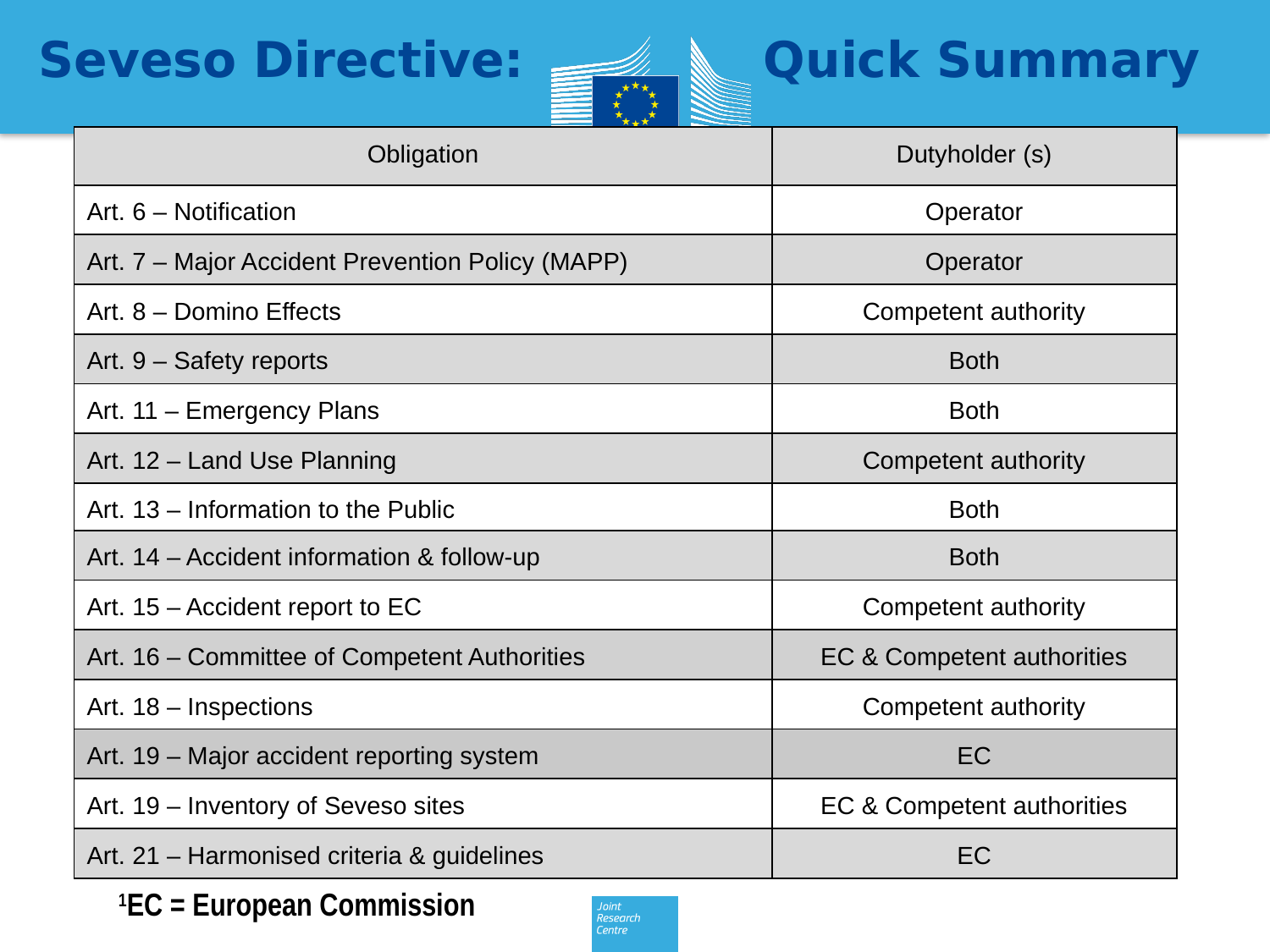

# Seveso Directive:              Quick Summary
| Obligation | Dutyholder (s) |
| --- | --- |
| Art. 6 – Notification | Operator |
| Art. 7 – Major Accident Prevention Policy (MAPP) | Operator |
| Art. 8 – Domino Effects | Competent authority |
| Art. 9 – Safety reports | Both |
| Art. 11 – Emergency Plans | Both |
| Art. 12 – Land Use Planning | Competent authority |
| Art. 13 – Information to the Public | Both |
| Art. 14 – Accident information & follow-up | Both |
| Art. 15 – Accident report to EC | Competent authority |
| Art. 16 – Committee of Competent Authorities | EC & Competent authorities |
| Art. 18 – Inspections | Competent authority |
| Art. 19 – Major accident reporting system | EC |
| Art. 19 – Inventory of Seveso sites | EC & Competent authorities |
| Art. 21 – Harmonised criteria & guidelines | EC |
1EC = European Commission